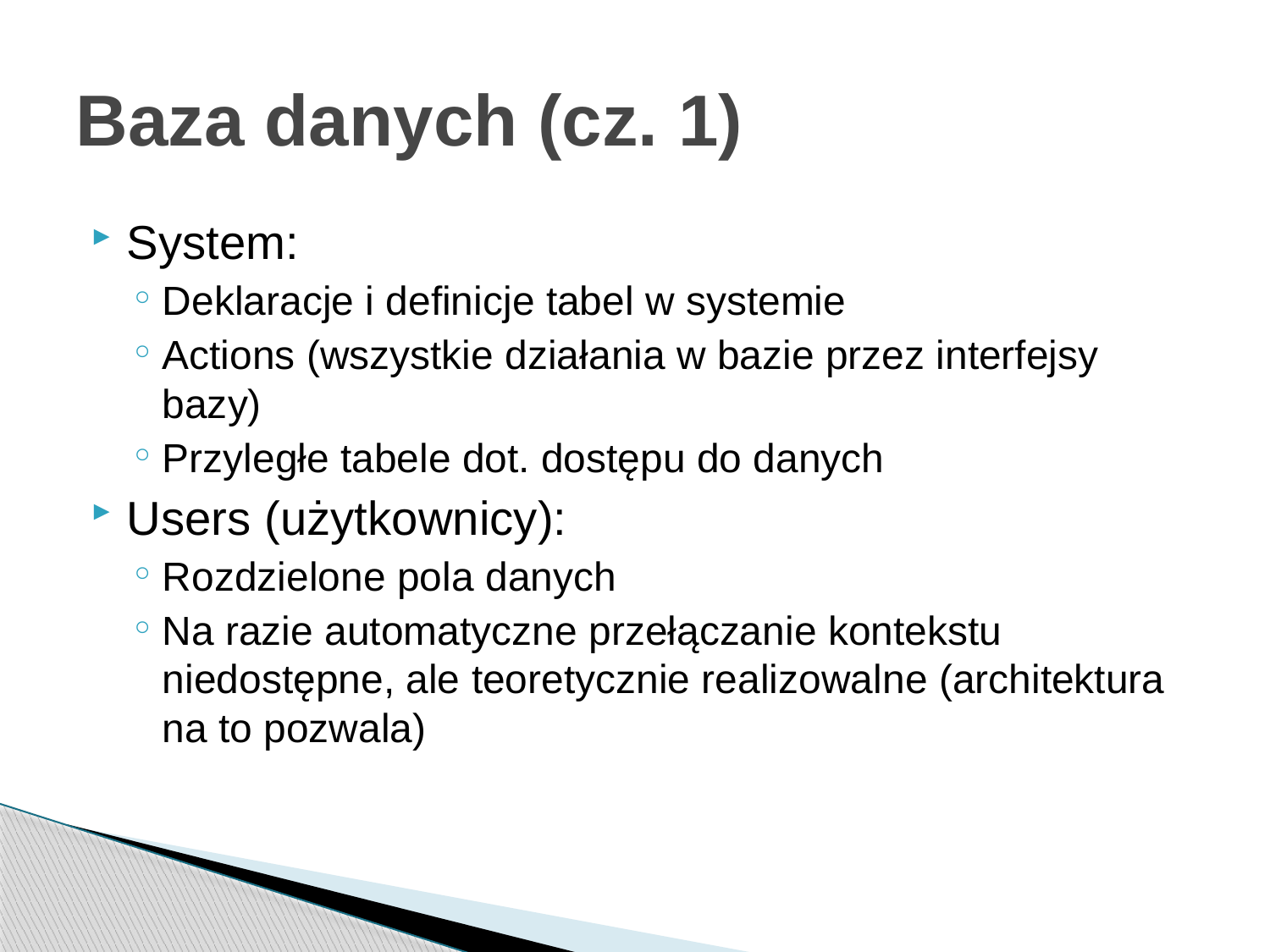

# Baza danych (cz. 1)
System:
Deklaracje i definicje tabel w systemie
Actions (wszystkie działania w bazie przez interfejsy bazy)
Przyległe tabele dot. dostępu do danych
Users (użytkownicy):
Rozdzielone pola danych
Na razie automatyczne przełączanie kontekstu niedostępne, ale teoretycznie realizowalne (architektura na to pozwala)